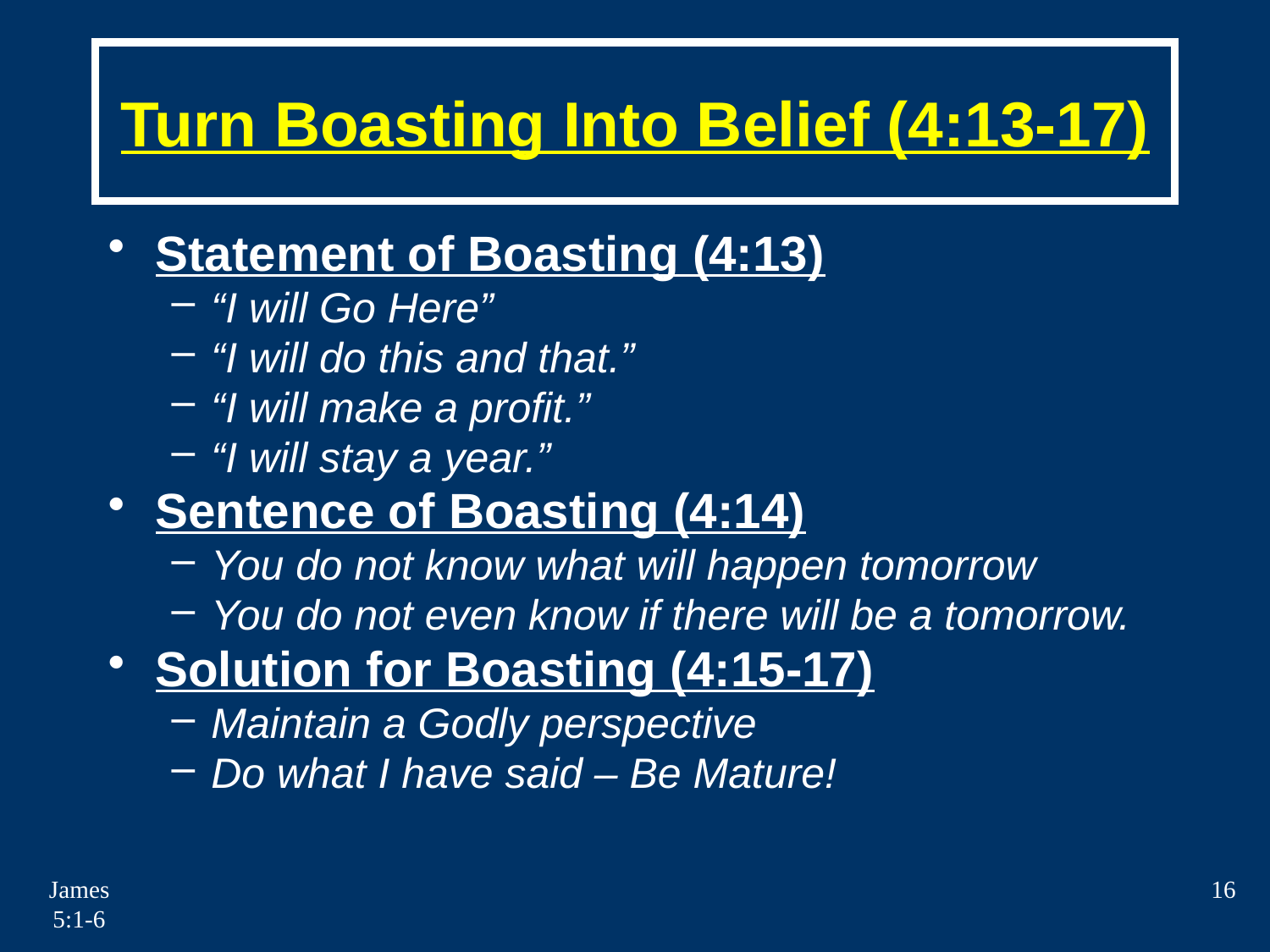

# Turn Boasting Into Belief (4:13-17)
Statement of Boasting (4:13)
“I will Go Here”
“I will do this and that.”
“I will make a profit.”
“I will stay a year.”
Sentence of Boasting (4:14)
You do not know what will happen tomorrow
You do not even know if there will be a tomorrow.
Solution for Boasting (4:15-17)
Maintain a Godly perspective
Do what I have said – Be Mature!

James 5:1-6
16